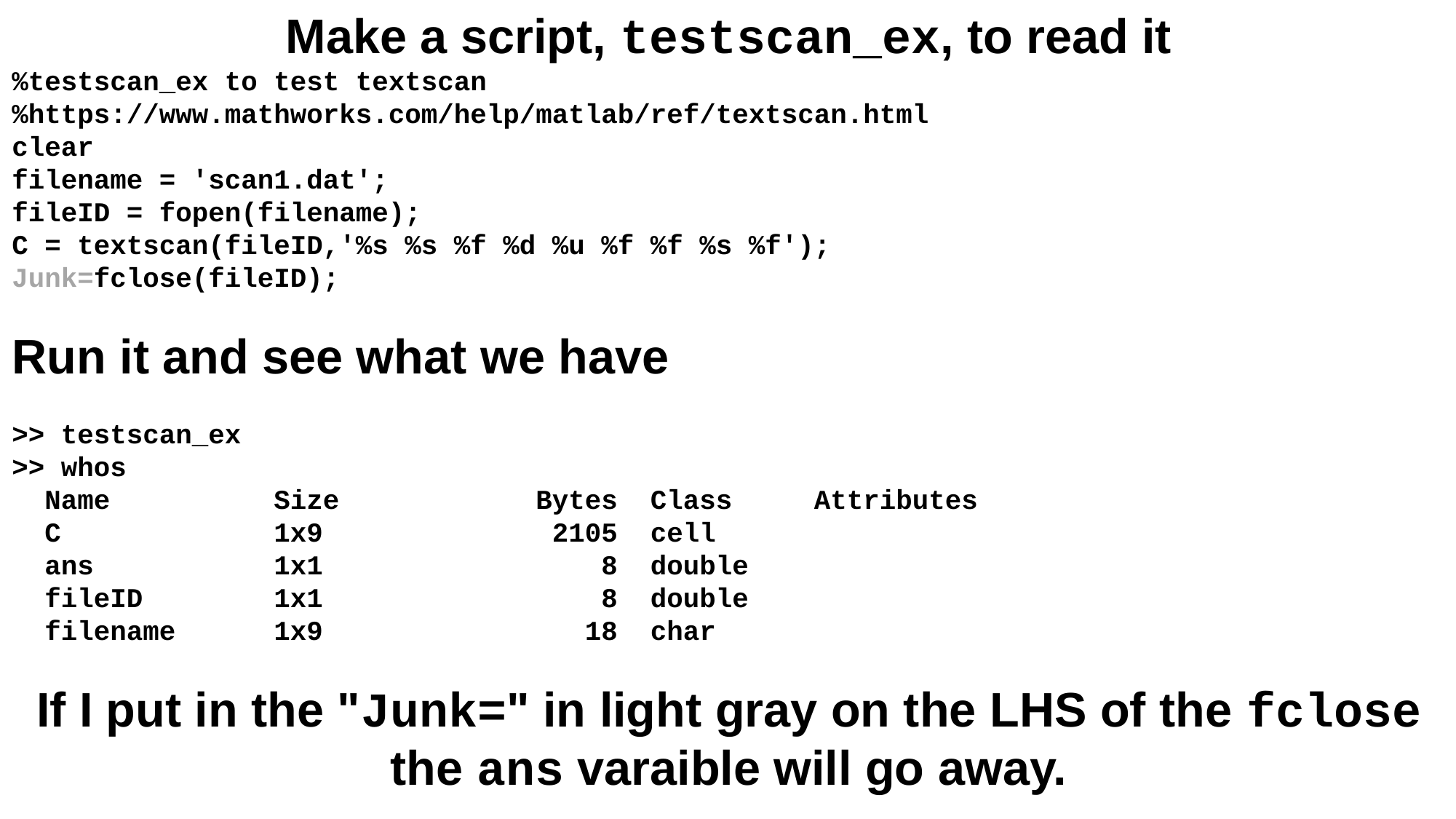

Make a script, testscan_ex, to read it
%testscan_ex to test textscan
%https://www.mathworks.com/help/matlab/ref/textscan.html
clear
filename = 'scan1.dat';
fileID = fopen(filename);
C = textscan(fileID,'%s %s %f %d %u %f %f %s %f');
Junk=fclose(fileID);

Run it and see what we have

>> testscan_ex
>> whos
  Name          Size            Bytes  Class     Attributes
  C             1x9              2105  cell
  ans           1x1                 8  double
  fileID        1x1                 8  double
  filename      1x9                18  char

If I put in the "Junk=" in light gray on the LHS of the fclose the ans varaible will go away.